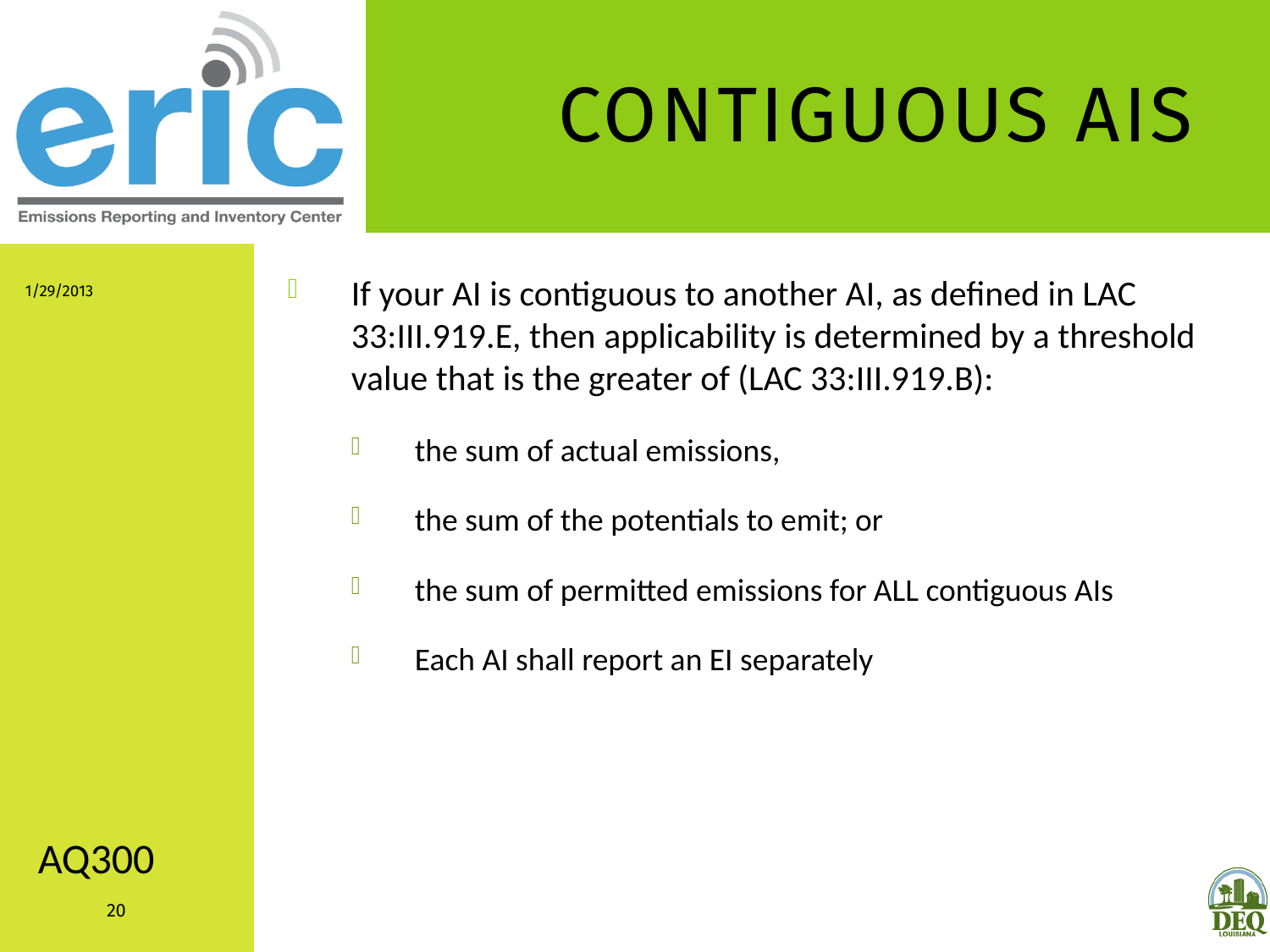

# Contiguous AIs
1/29/2013
If your AI is contiguous to another AI, as defined in LAC 33:III.919.E, then applicability is determined by a threshold value that is the greater of (LAC 33:III.919.B):
the sum of actual emissions,
the sum of the potentials to emit; or
the sum of permitted emissions for ALL contiguous AIs
Each AI shall report an EI separately
AQ300
20